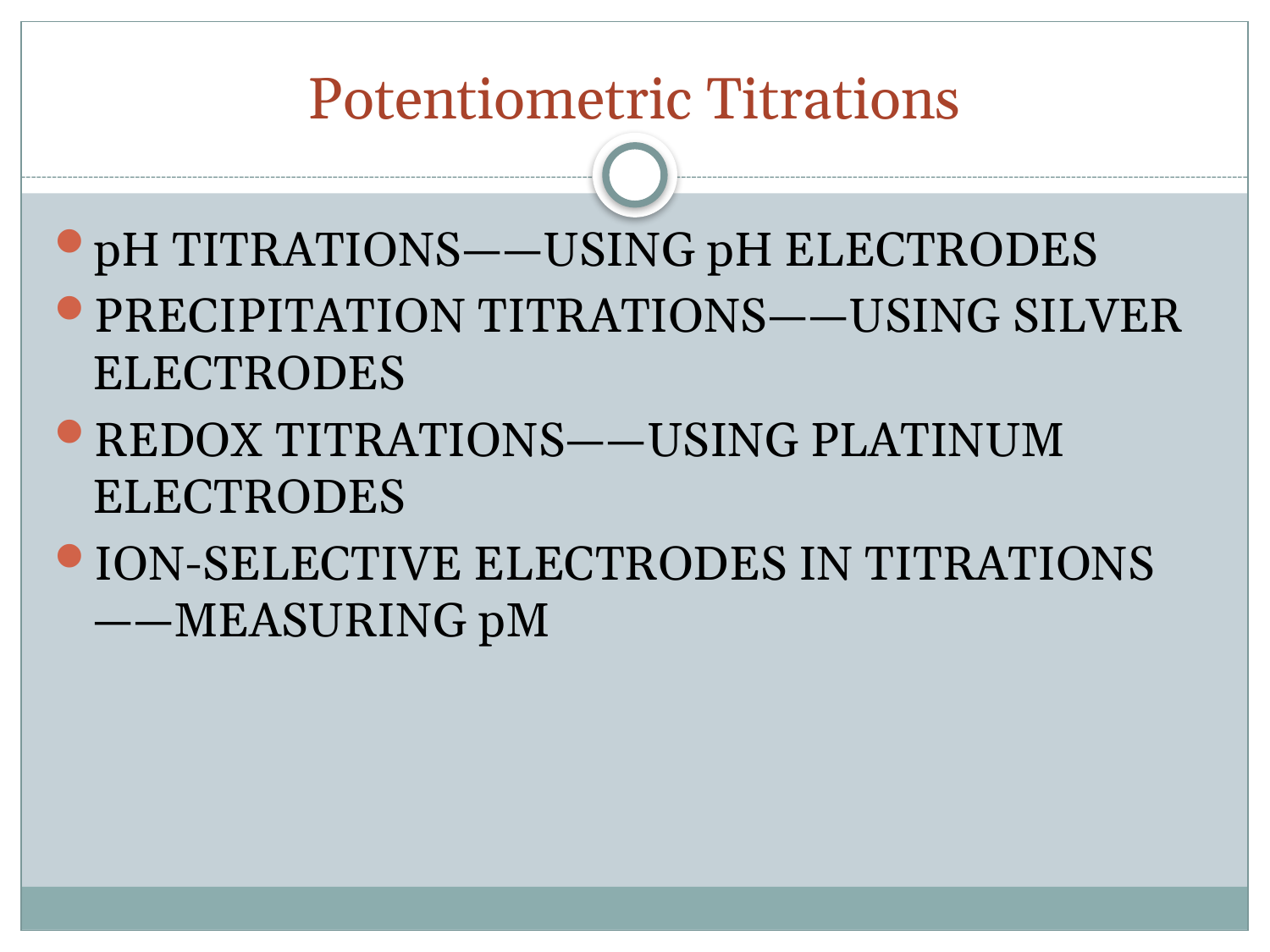

# Potentiometric Titrations
pH TITRATIONS——USING pH ELECTRODES
PRECIPITATION TITRATIONS——USING SILVER ELECTRODES
REDOX TITRATIONS——USING PLATINUM ELECTRODES
ION-SELECTIVE ELECTRODES IN TITRATIONS——MEASURING pM